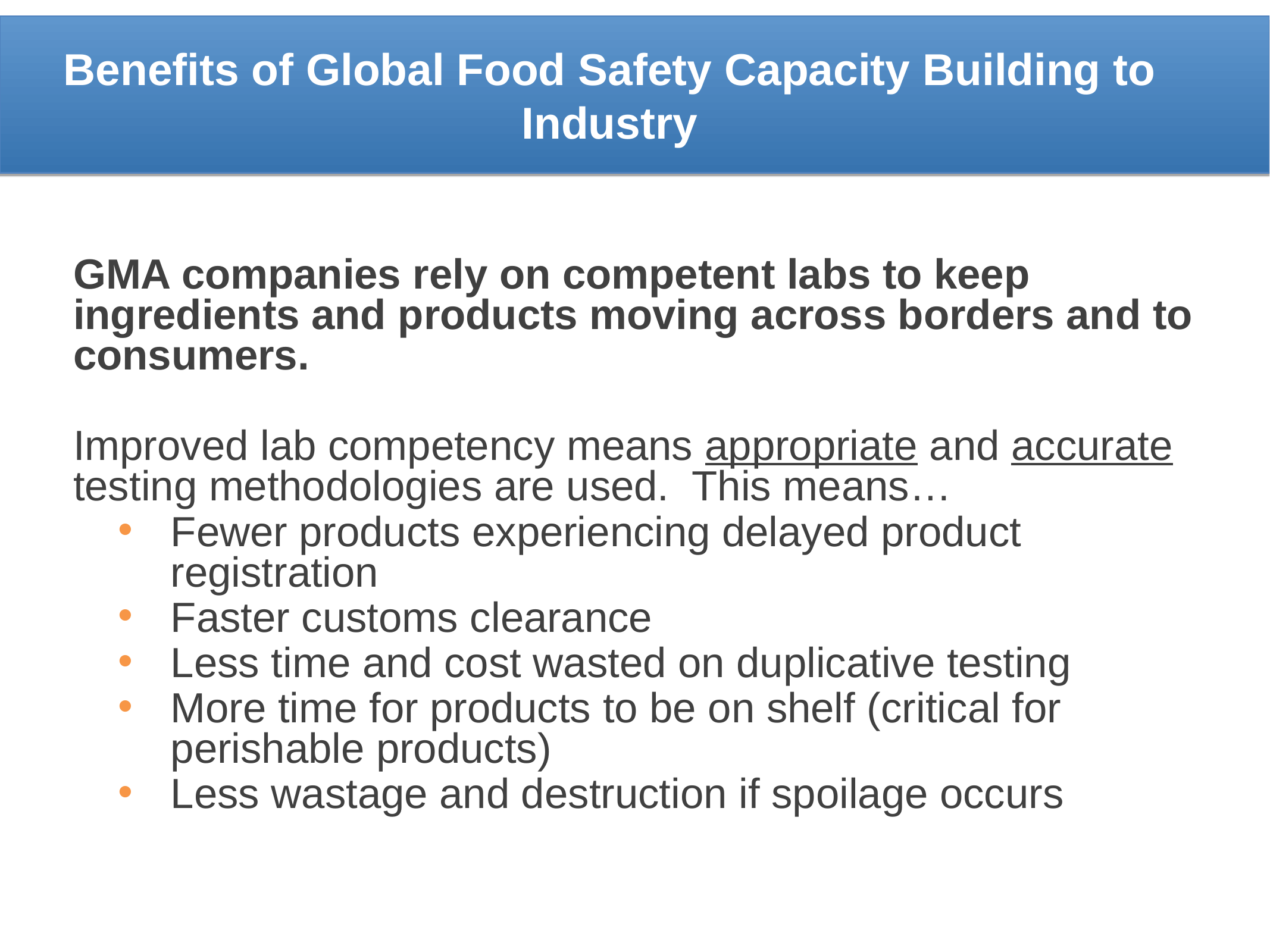

# Benefits of Global Food Safety Capacity Building to Industry

GMA companies rely on competent labs to keep ingredients and products moving across borders and to consumers.

Improved lab competency means appropriate and accurate testing methodologies are used.  This means…
Fewer products experiencing delayed product registration
Faster customs clearance
Less time and cost wasted on duplicative testing
More time for products to be on shelf (critical for perishable products)
Less wastage and destruction if spoilage occurs